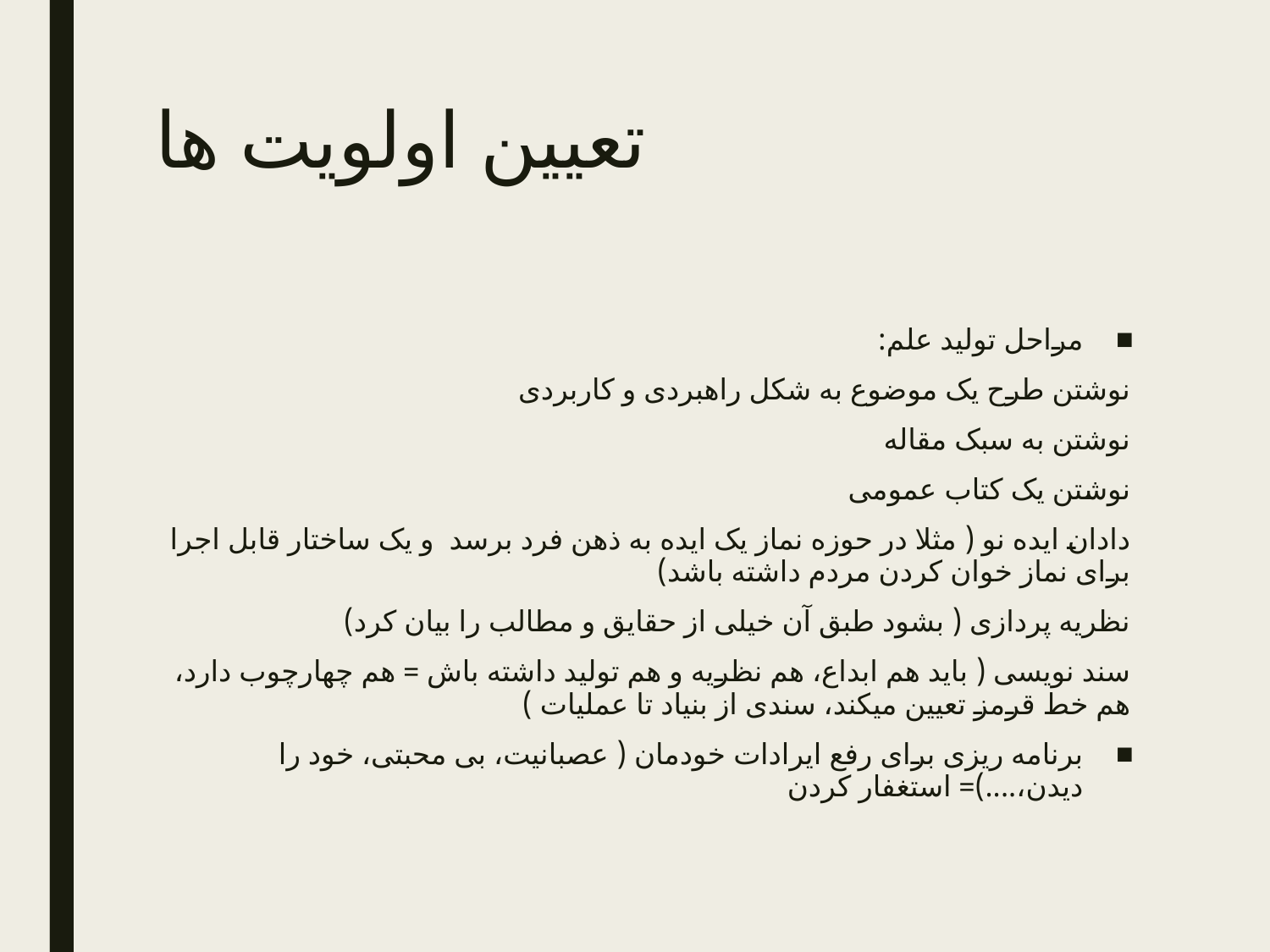

# تعیین اولویت ها
مراحل تولید علم:
نوشتن طرح یک موضوع به شکل راهبردی و کاربردی
نوشتن به سبک مقاله
نوشتن یک کتاب عمومی
دادان ایده نو ( مثلا در حوزه نماز یک ایده به ذهن فرد برسد  و یک ساختار قابل اجرا برای نماز خوان کردن مردم داشته باشد)
نظریه پردازی ( بشود طبق آن خیلی از حقایق و مطالب را بیان کرد)
سند نویسی ( باید هم ابداع، هم نظریه و هم تولید داشته باش = هم چهارچوب دارد، هم خط قرمز تعیین میکند، سندی از بنیاد تا عملیات )
برنامه ریزی برای رفع ایرادات خودمان ( عصبانیت، بی محبتی، خود را دیدن،....)= استغفار کردن